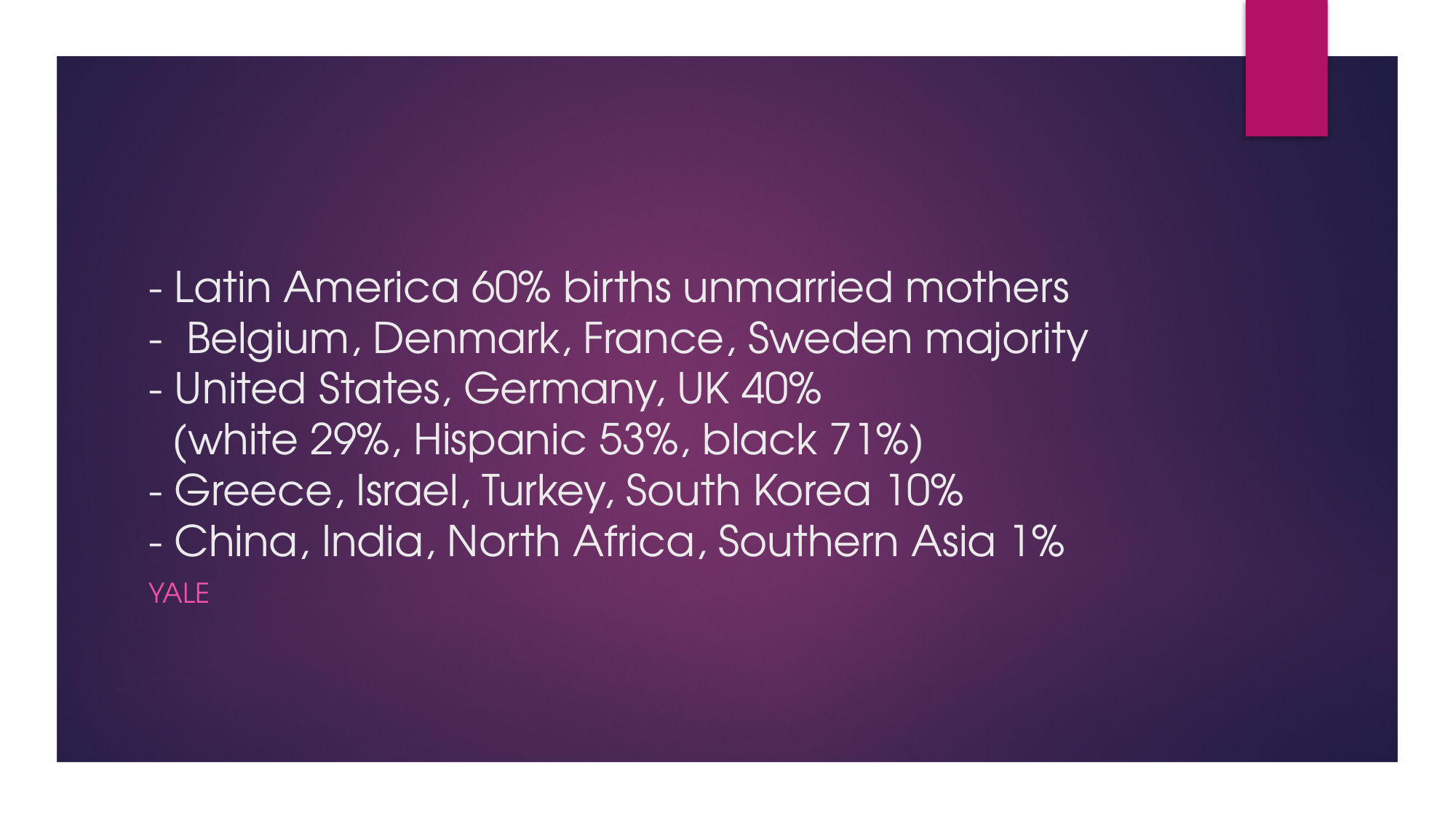

# - Latin America 60% births unmarried mothers -  Belgium, Denmark, France, Sweden majority - United States, Germany, UK 40% (white 29%, Hispanic 53%, black 71%) - Greece, Israel, Turkey, South Korea 10% - China, India, North Africa, Southern Asia 1%
Yale